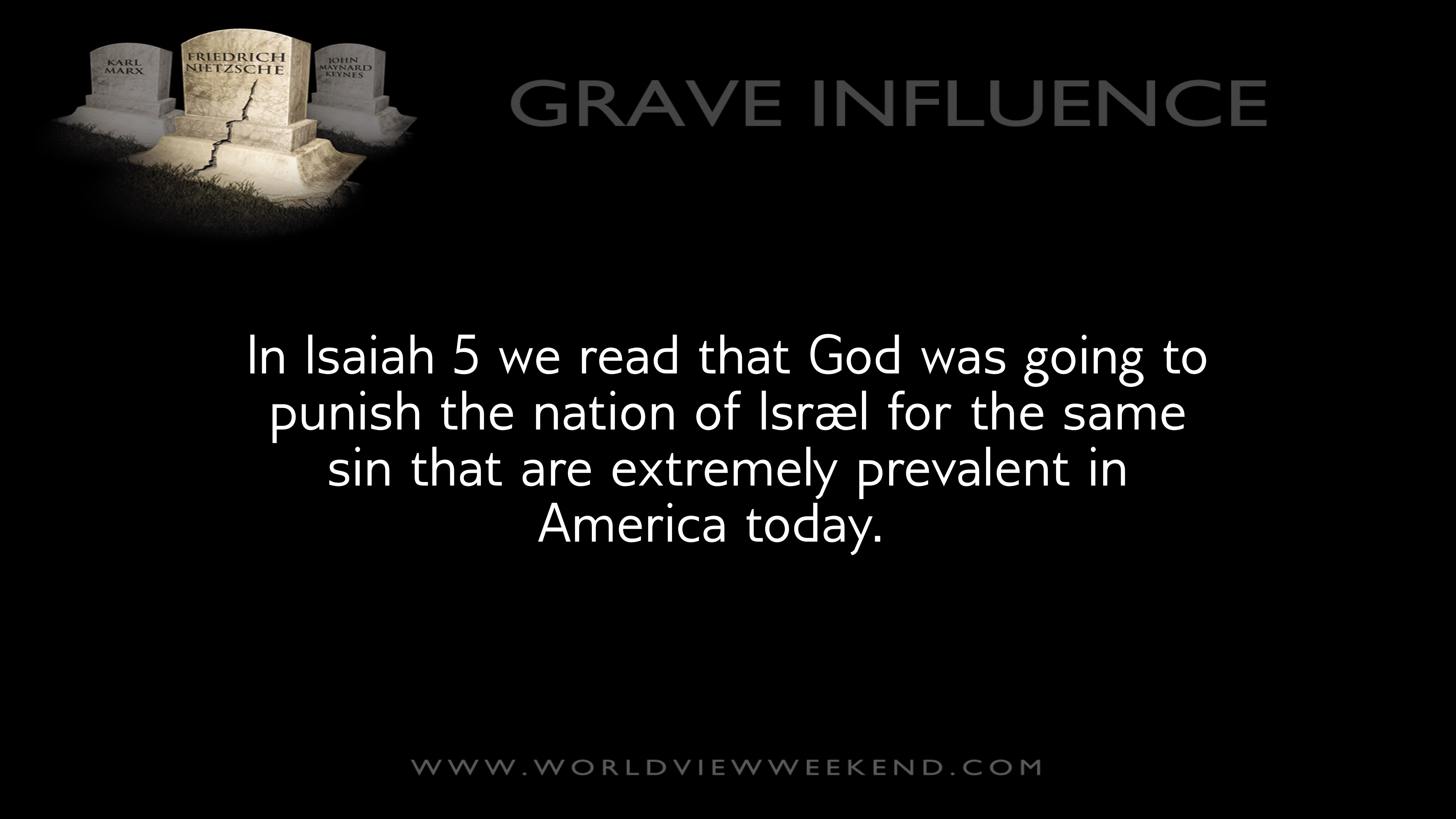

In Isaiah 5 we read that God was going to punish the nation of Israel for the same sin that are extremely prevalent in America today.